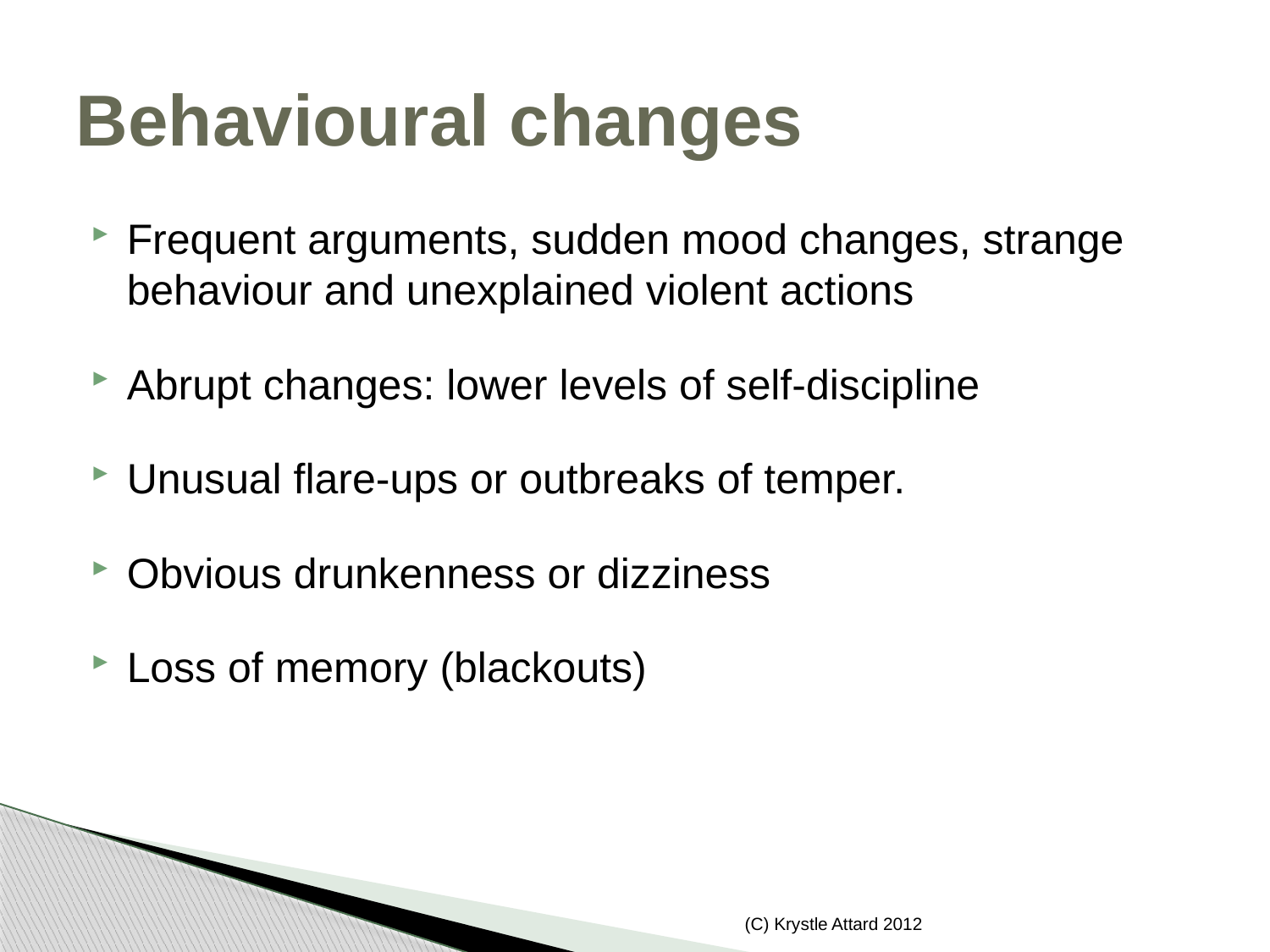

# Behavioural changes
Frequent arguments, sudden mood changes, strange behaviour and unexplained violent actions

Abrupt changes: lower levels of self-discipline

Unusual flare-ups or outbreaks of temper.

Obvious drunkenness or dizziness

Loss of memory (blackouts)

(C) Krystle Attard 2012